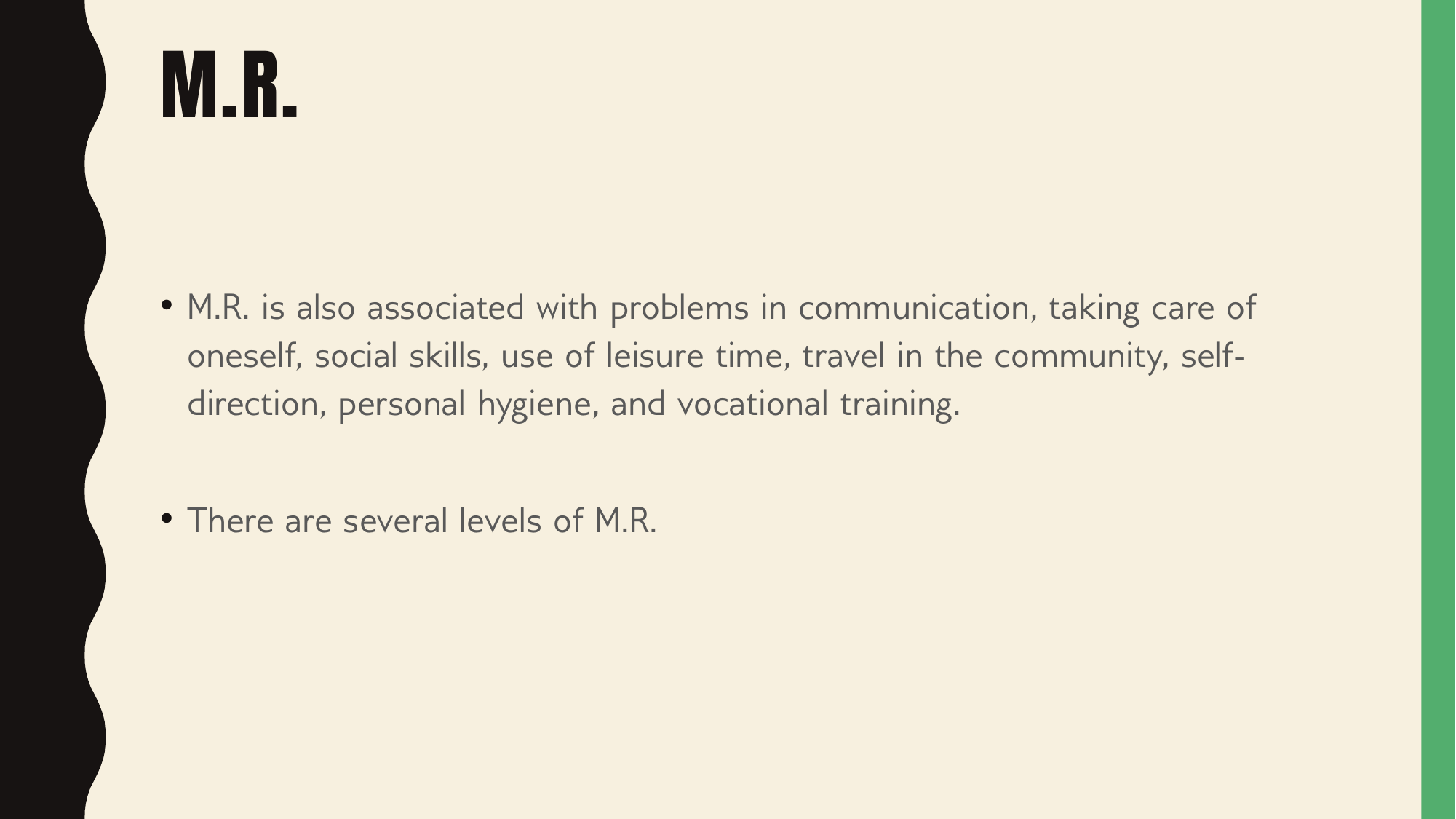

# M.R.
M.R. is also associated with problems in communication, taking care of oneself, social skills, use of leisure time, travel in the community, self-direction, personal hygiene, and vocational training.

There are several levels of M.R.